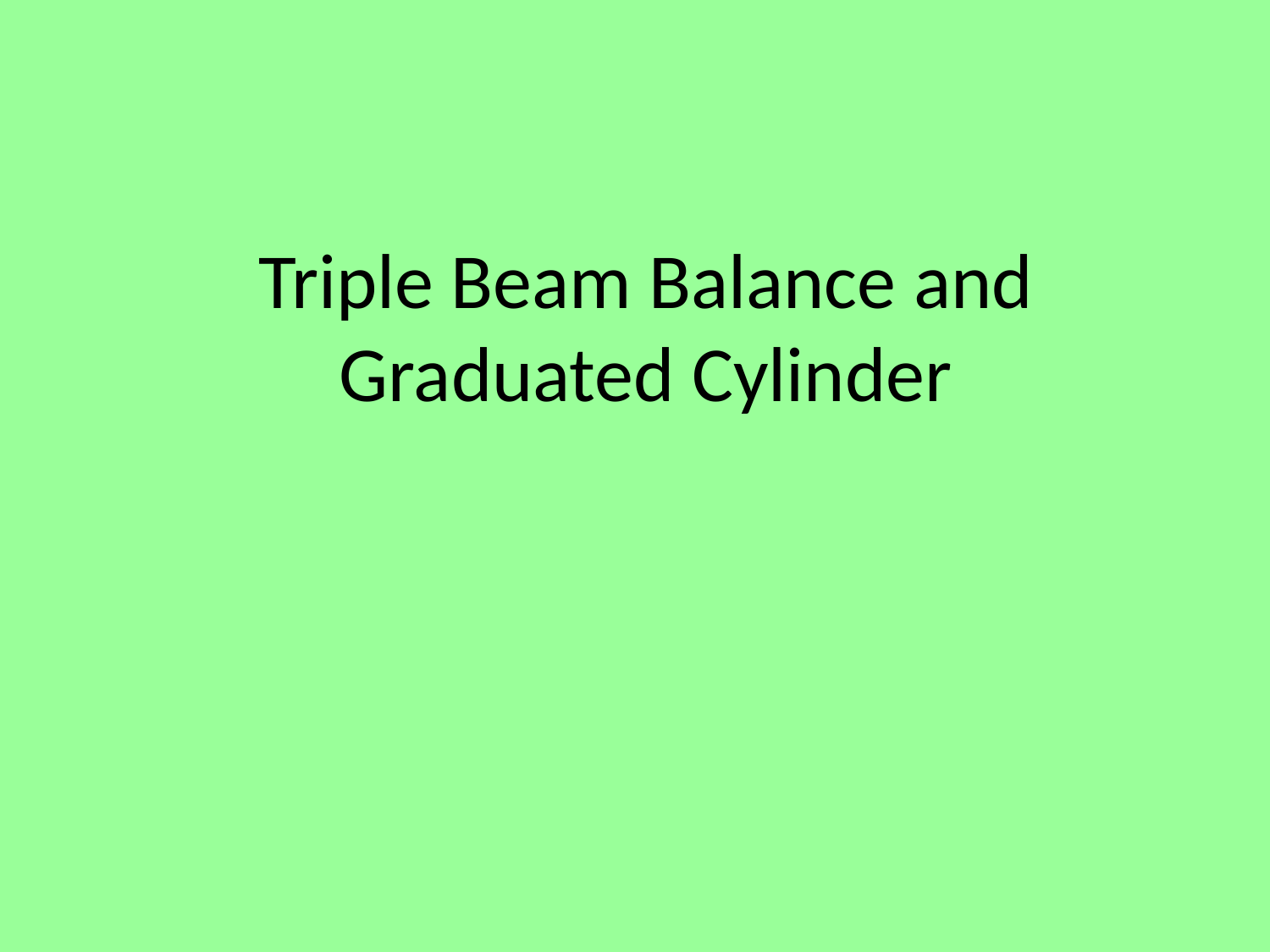

# Triple Beam Balance and Graduated Cylinder